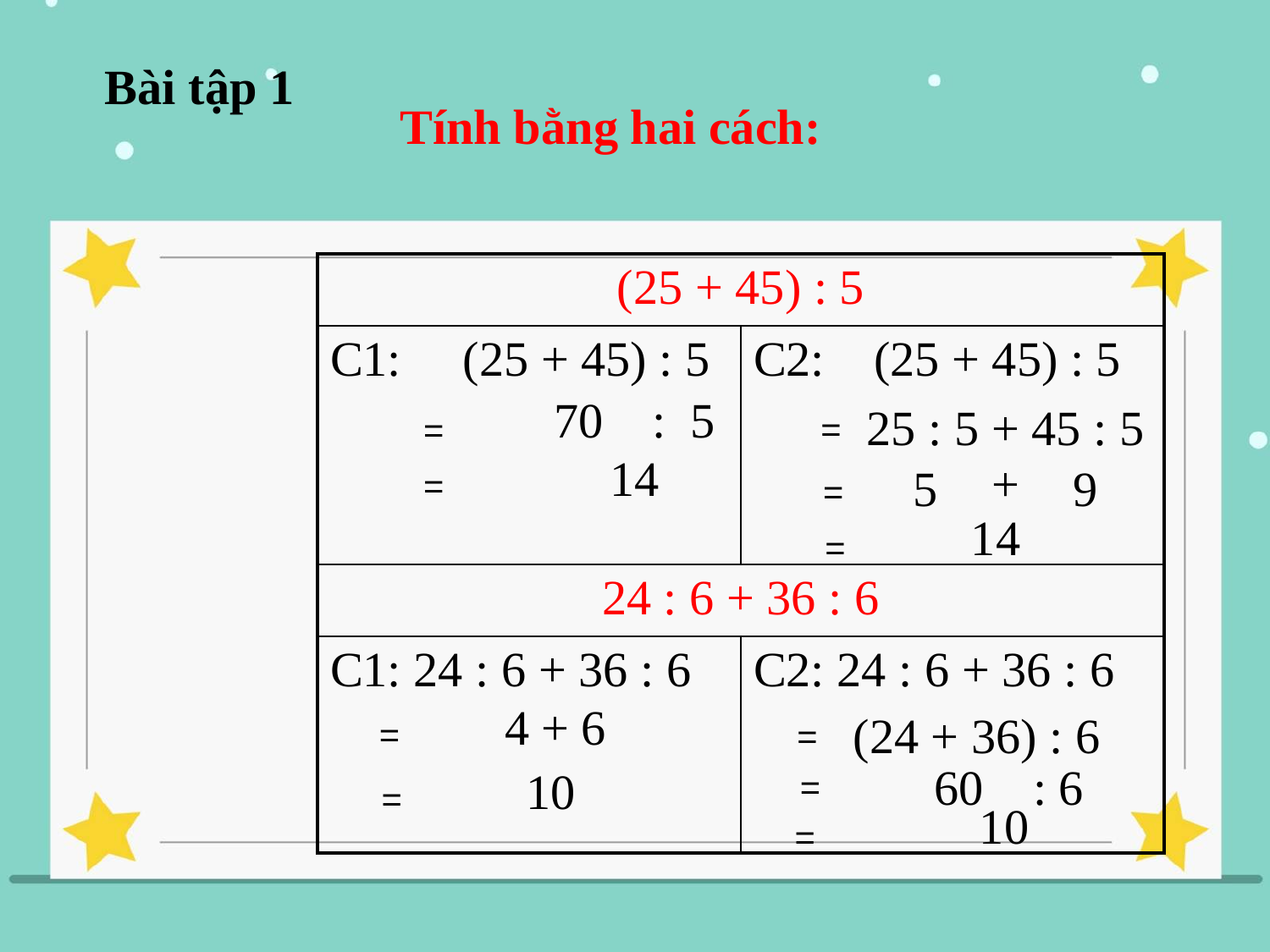

Bài tập 1
Tính bằng hai cách:
| (25 + 45) : 5 |  |
| --- | --- |
| C1: (25 + 45) : 5 | C2: (25 + 45) : 5 |
| 24 : 6 + 36 : 6 |  |
| C1: 24 : 6 + 36 : 6 | C2: 24 : 6 + 36 : 6 |

70    :  5
25 : 5 + 45 : 5
=
=
14
+
5
9
=
=
14
=
4 + 6
(24 + 36) : 6
=
=
60    : 6
10
=
=
10
=